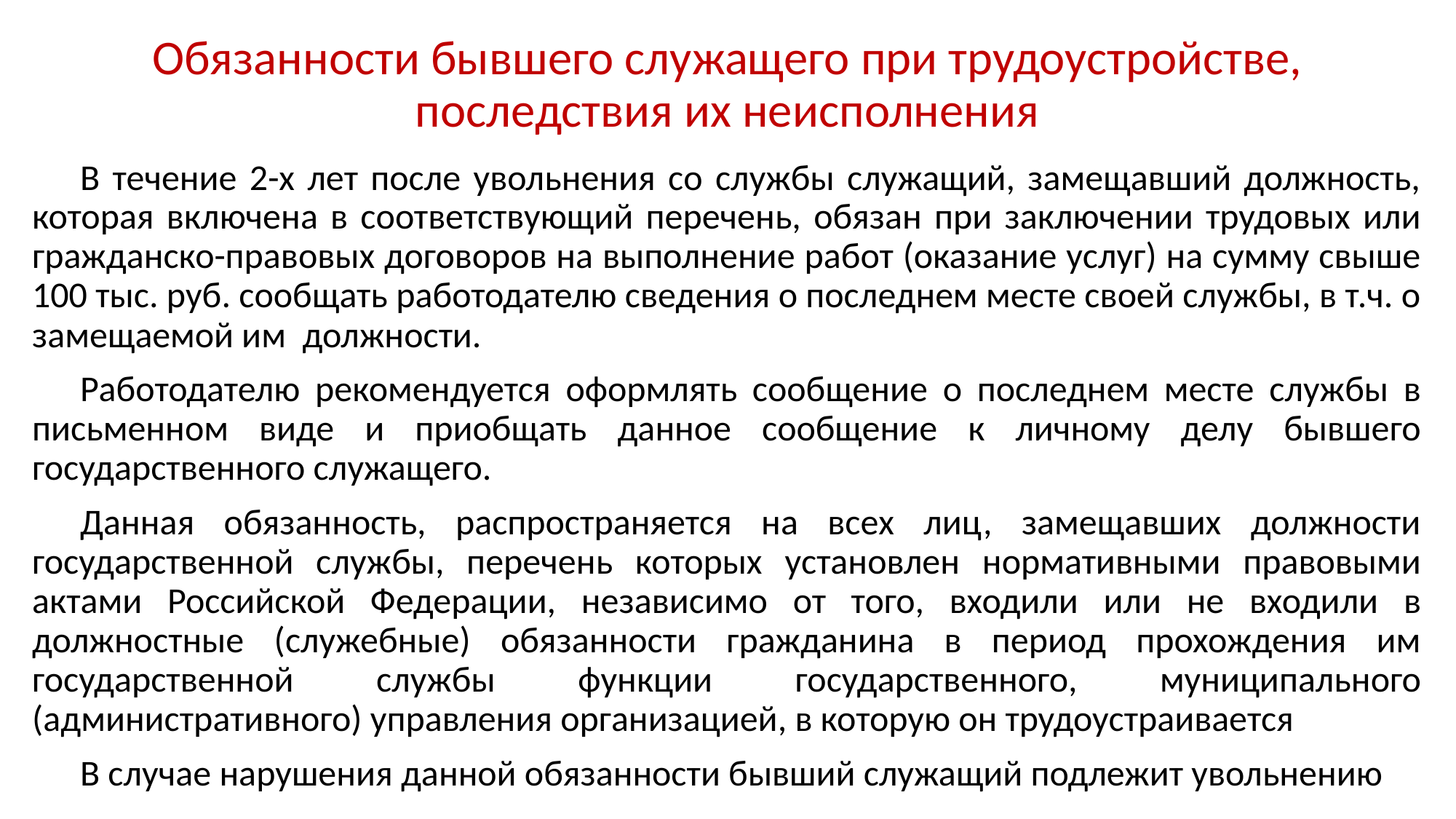

# Обязанности бывшего служащего при трудоустройстве, последствия их неисполнения
В течение 2-х лет после увольнения со службы служащий, замещавший должность, которая включена в соответствующий перечень, обязан при заключении трудовых или гражданско-правовых договоров на выполнение работ (оказание услуг) на сумму свыше 100 тыс. руб. сообщать работодателю сведения о последнем месте своей службы, в т.ч. о замещаемой им  должности.
Работодателю рекомендуется оформлять сообщение о последнем месте службы в письменном виде и приобщать данное сообщение к личному делу бывшего государственного служащего.
Данная обязанность, распространяется на всех лиц, замещавших должности государственной службы, перечень которых установлен нормативными правовыми актами Российской Федерации, независимо от того, входили или не входили в должностные (служебные) обязанности гражданина в период прохождения им государственной службы функции государственного, муниципального (административного) управления организацией, в которую он трудоустраивается
В случае нарушения данной обязанности бывший служащий подлежит увольнению